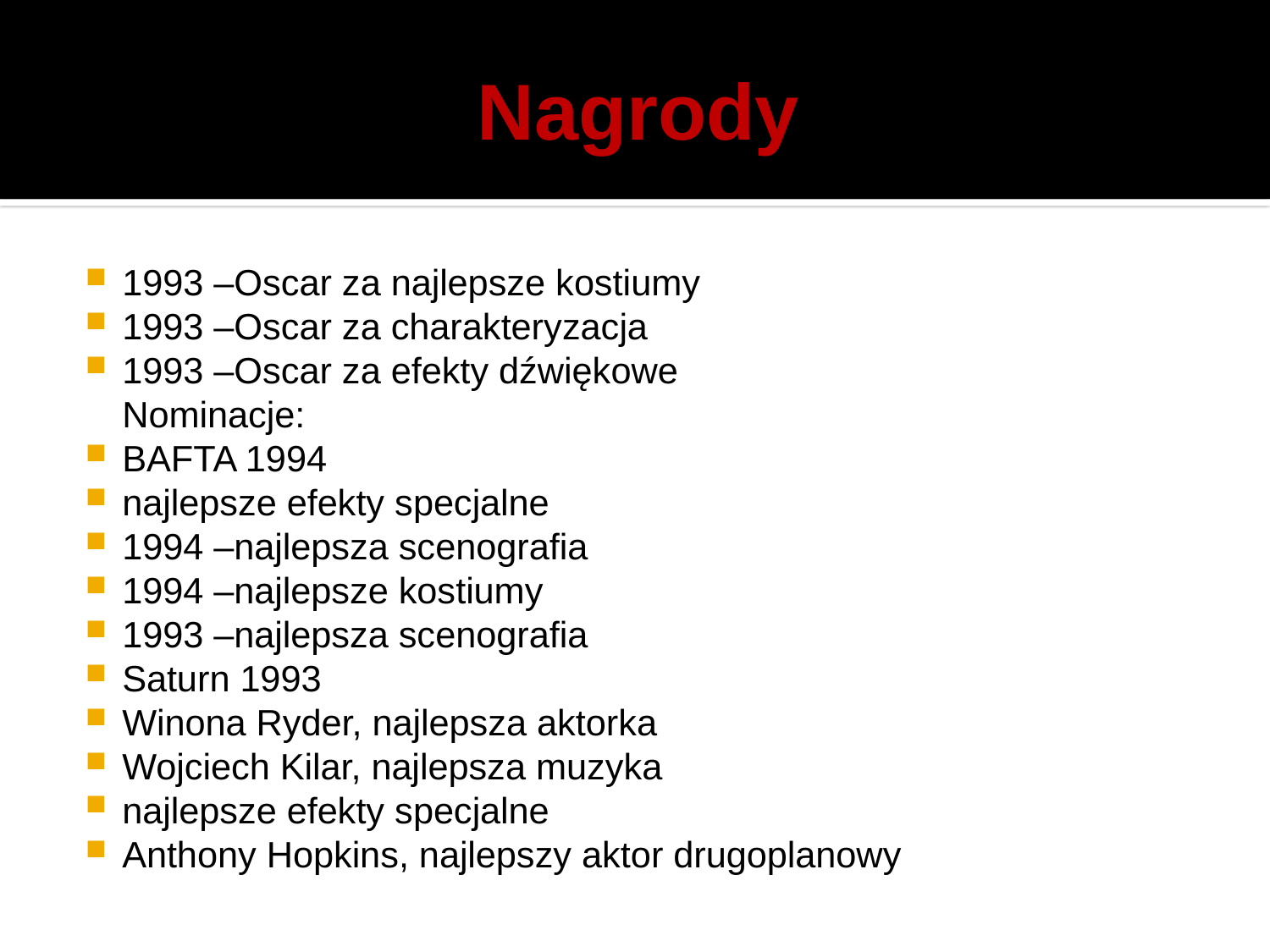

# Nagrody
1993 –Oscar za najlepsze kostiumy
1993 –Oscar za charakteryzacja
1993 –Oscar za efekty dźwiękowe
Nominacje:
BAFTA 1994
najlepsze efekty specjalne
1994 –najlepsza scenografia
1994 –najlepsze kostiumy
1993 –najlepsza scenografia
Saturn 1993
Winona Ryder, najlepsza aktorka
Wojciech Kilar, najlepsza muzyka
najlepsze efekty specjalne
Anthony Hopkins, najlepszy aktor drugoplanowy